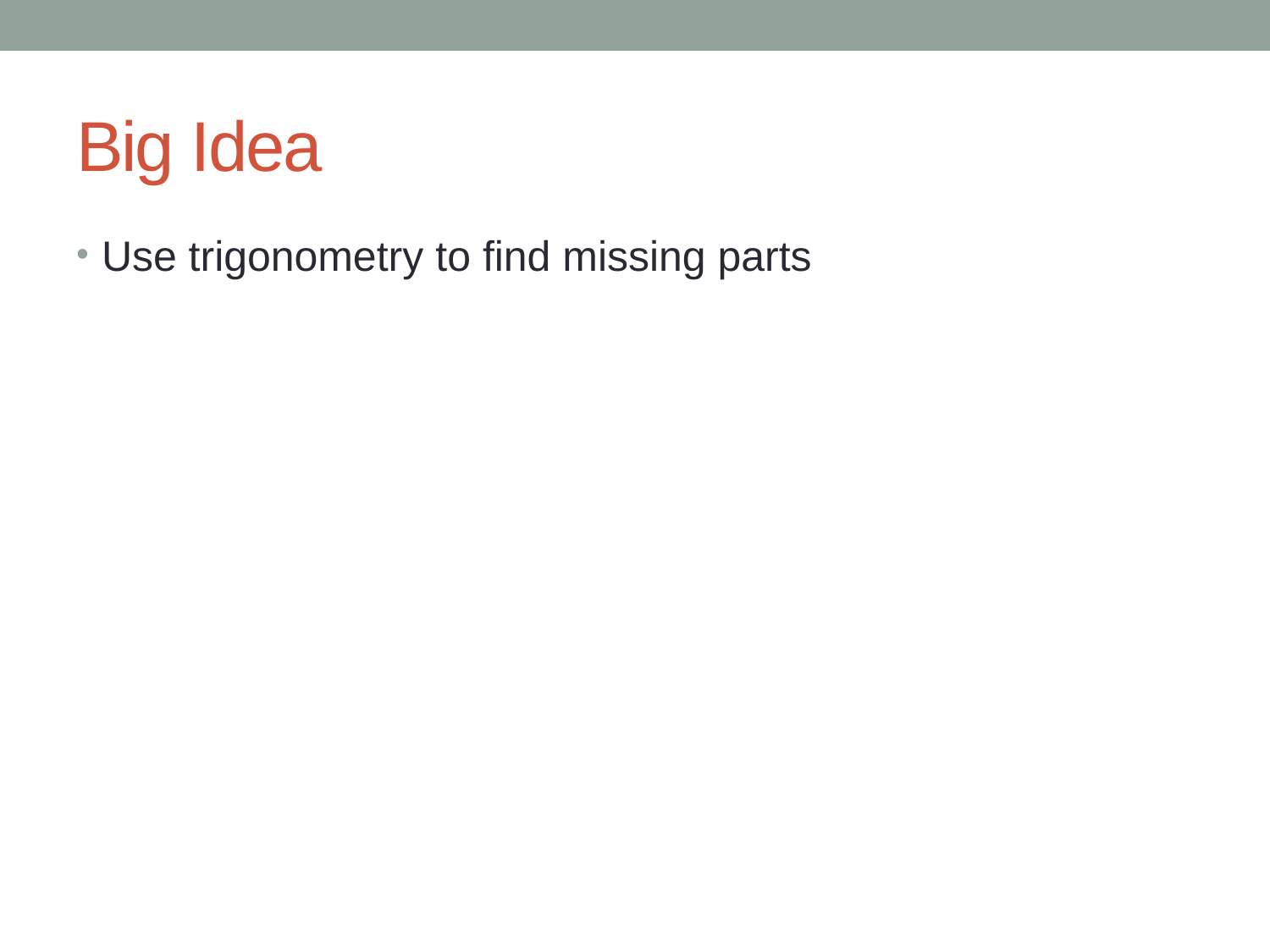

# Big Idea
Use trigonometry to find missing parts